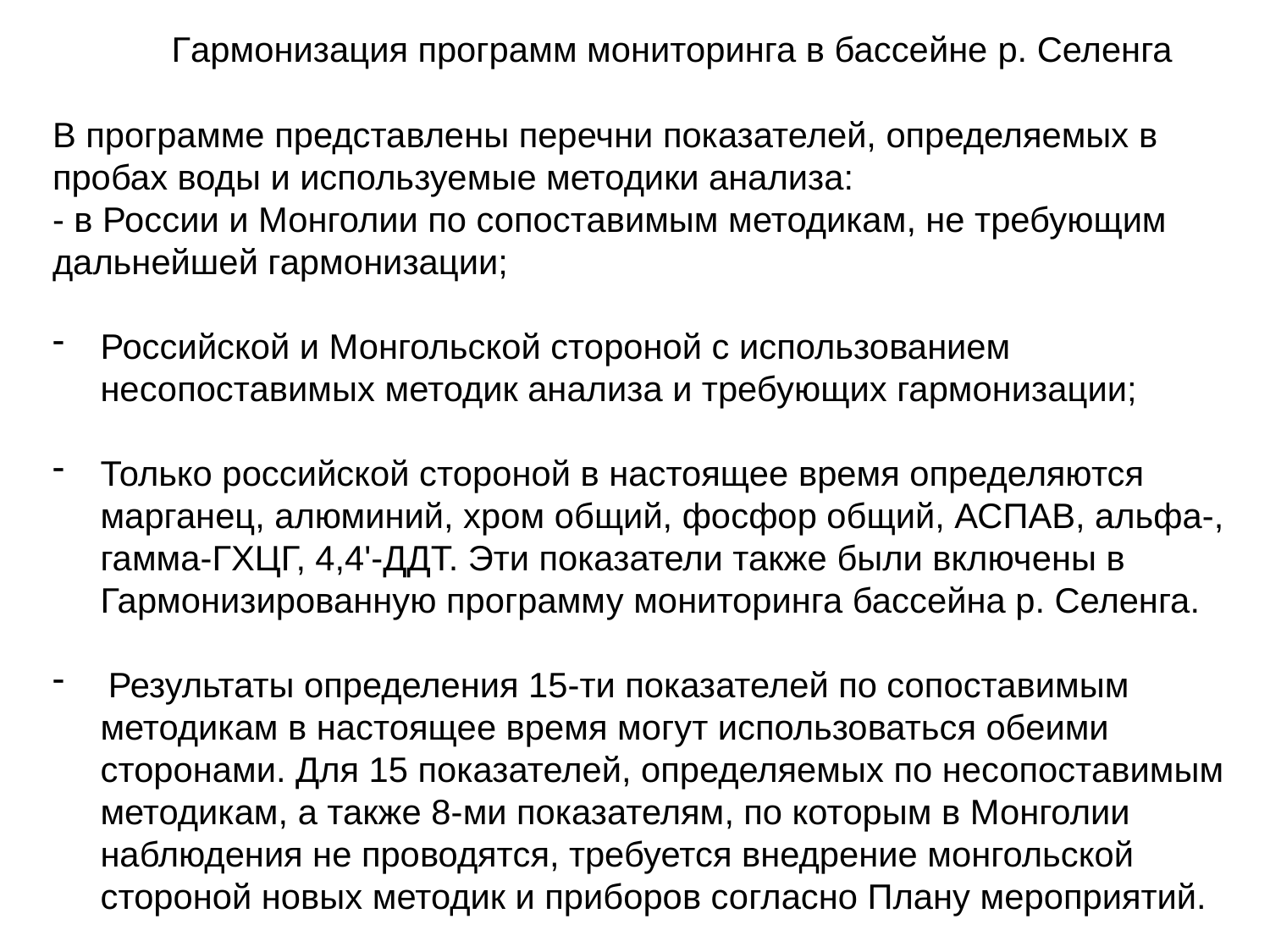

Гармонизация программ мониторинга в бассейне р. Селенга
В программе представлены перечни показателей, определяемых в пробах воды и используемые методики анализа:
- в России и Монголии по сопоставимым методикам, не требующим дальнейшей гармонизации;

Российской и Монгольской стороной с использованием несопоставимых методик анализа и требующих гармонизации;

Только российской стороной в настоящее время определяются марганец, алюминий, хром общий, фосфор общий, АСПАВ, альфа-, гамма-ГХЦГ, 4,4'-ДДТ. Эти показатели также были включены в Гармонизированную программу мониторинга бассейна р. Селенга.

 Результаты определения 15-ти показателей по сопоставимым методикам в настоящее время могут использоваться обеими сторонами. Для 15 показателей, определяемых по несопоставимым методикам, а также 8-ми показателям, по которым в Монголии наблюдения не проводятся, требуется внедрение монгольской стороной новых методик и приборов согласно Плану мероприятий.